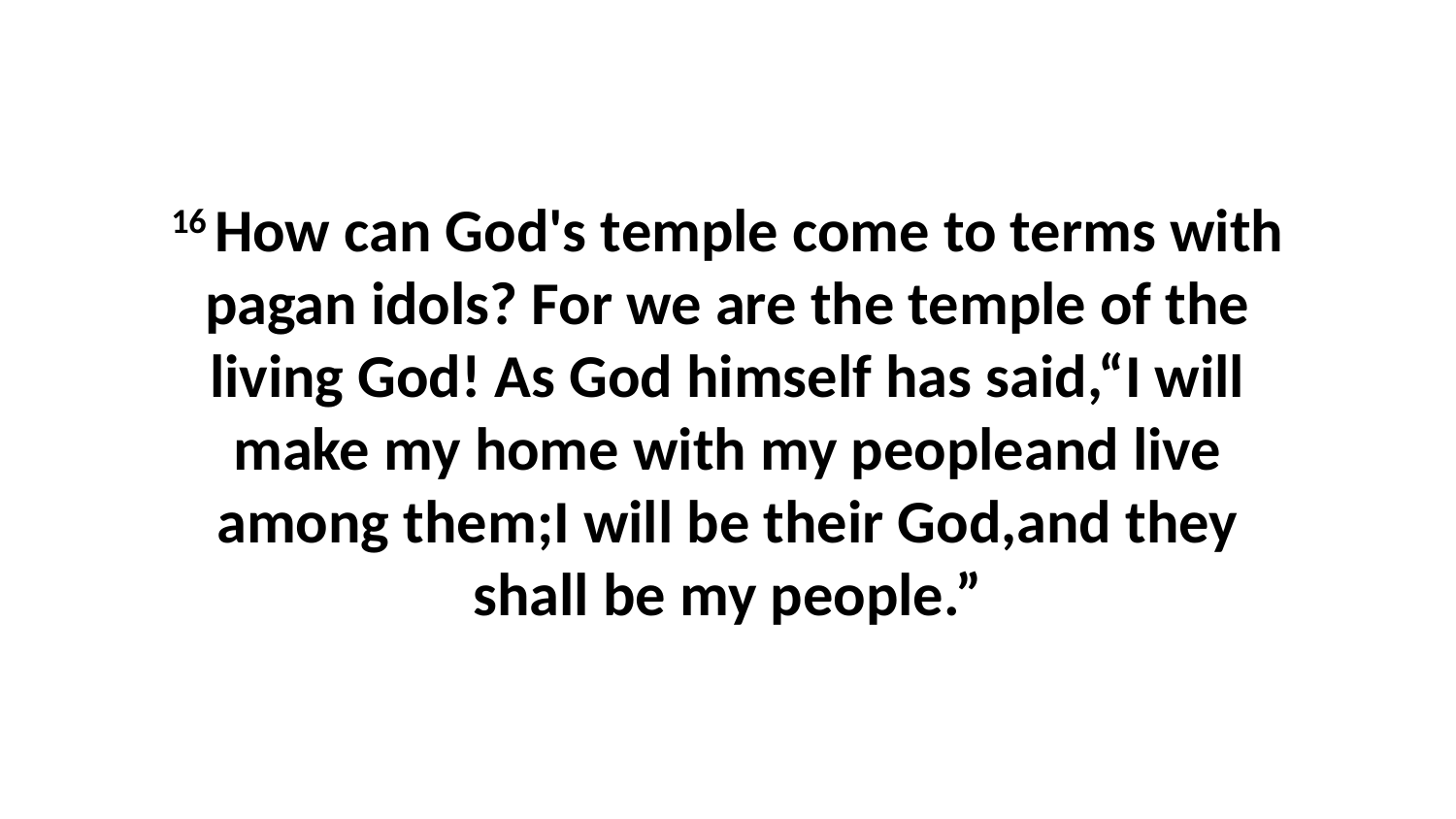

16 How can God's temple come to terms with pagan idols? For we are the temple of the living God! As God himself has said,“I will make my home with my peopleand live among them;I will be their God,and they shall be my people.”